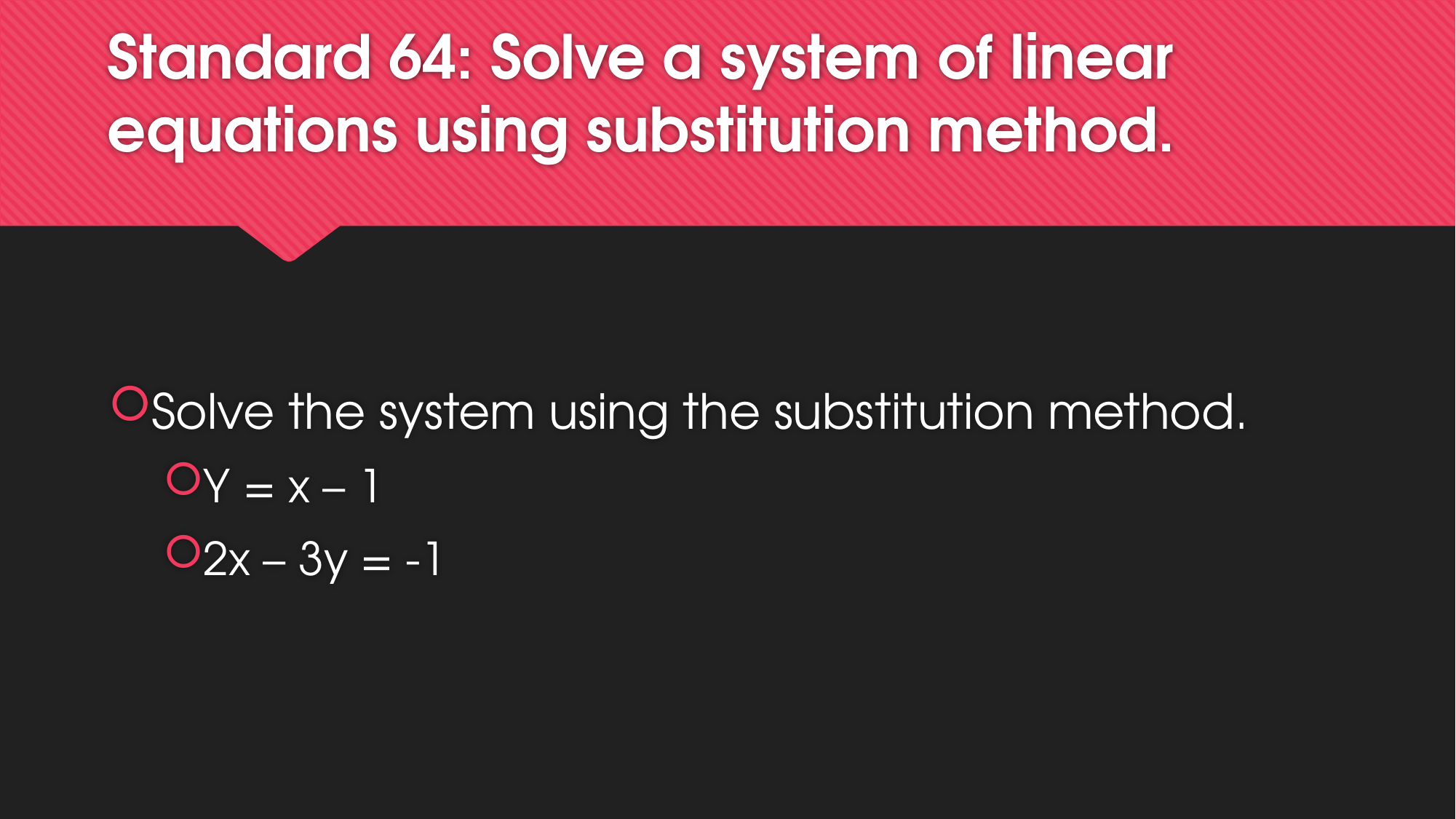

# Standard 64: Solve a system of linear equations using substitution method.
Solve the system using the substitution method.
Y = x – 1
2x – 3y = -1